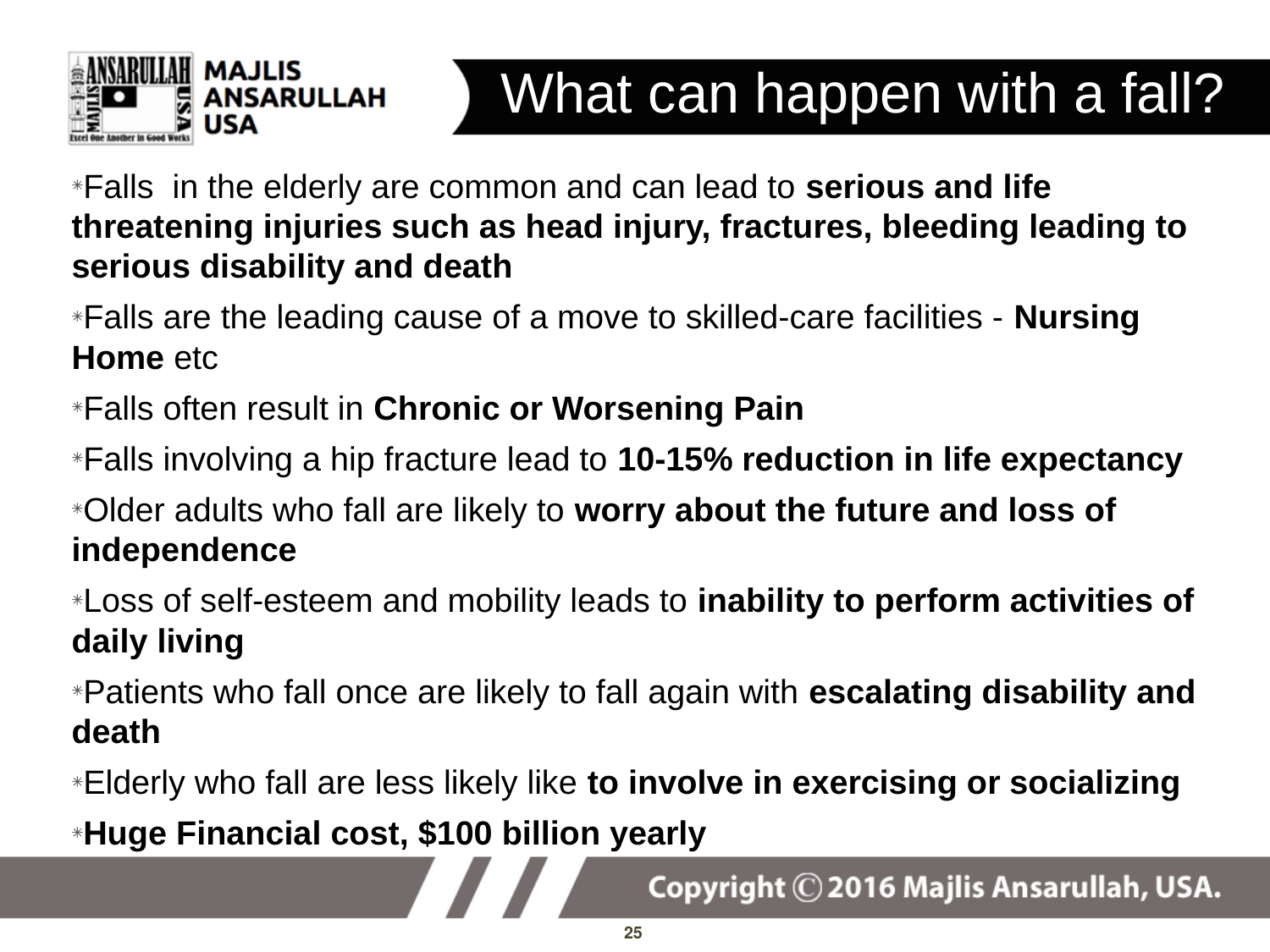

# What can happen with a fall?
Falls  in the elderly are common and can lead to serious and life threatening injuries such as head injury, fractures, bleeding leading to serious disability and death
Falls are the leading cause of a move to skilled-care facilities - Nursing Home etc
Falls often result in Chronic or Worsening Pain
Falls involving a hip fracture lead to 10-15% reduction in life expectancy
Older adults who fall are likely to worry about the future and loss of independence
Loss of self-esteem and mobility leads to inability to perform activities of daily living
Patients who fall once are likely to fall again with escalating disability and death
Elderly who fall are less likely like to involve in exercising or socializing
Huge Financial cost, $100 billion yearly
25